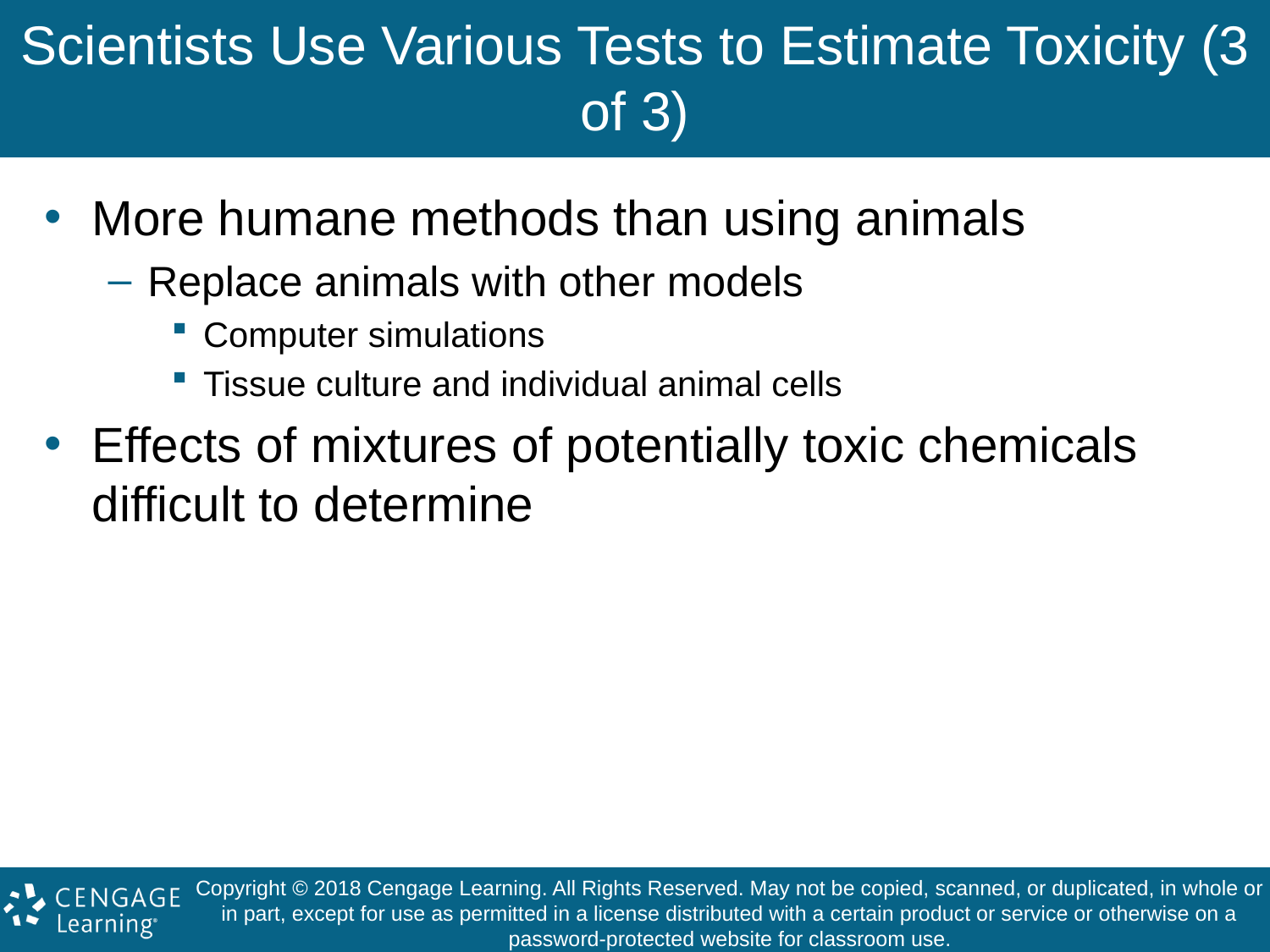

# Scientists Use Various Tests to Estimate Toxicity (3 of 3)
More humane methods than using animals
Replace animals with other models
Computer simulations
Tissue culture and individual animal cells
Effects of mixtures of potentially toxic chemicals difficult to determine